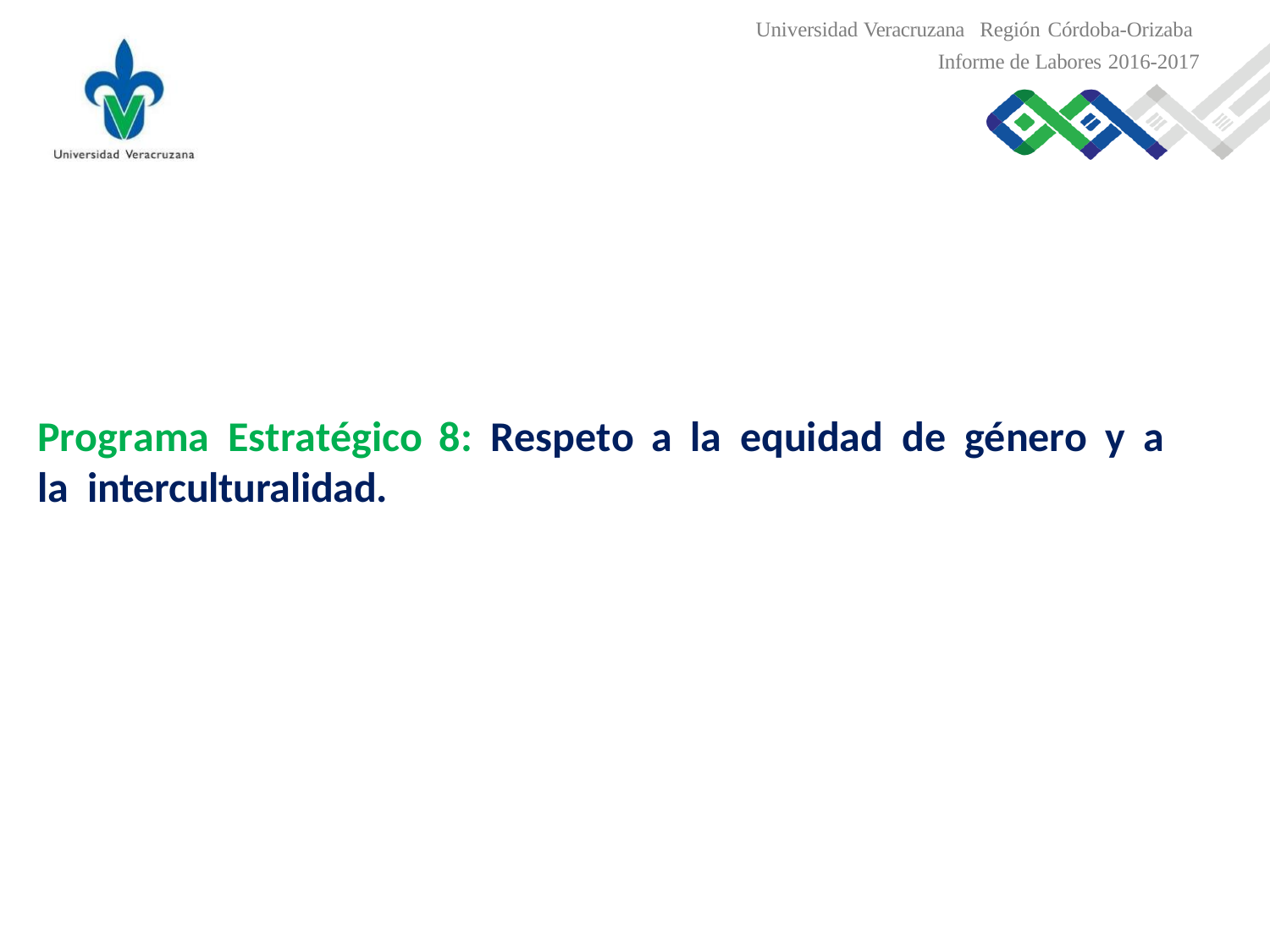

Universidad Veracruzana   Región Córdoba-Orizaba
Informe de Labores 2016-2017
Programa	Estratégico	8:	Respeto	a	la	equidad	de	género	y	a	la  interculturalidad.